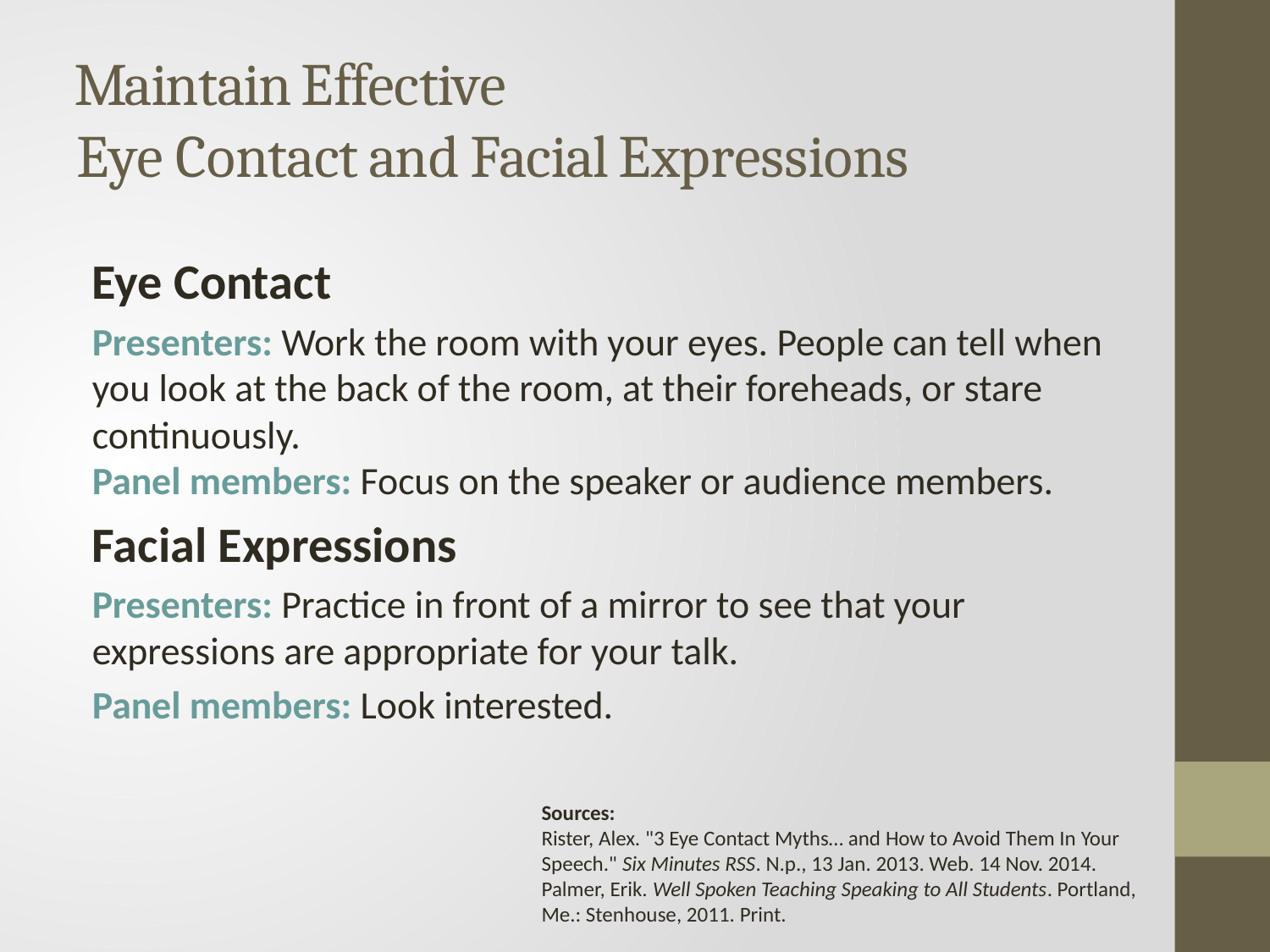

# Maintain Effective Eye Contact and Facial Expressions
Eye Contact
Presenters: Work the room with your eyes. People can tell when you look at the back of the room, at their foreheads, or stare continuously.
Panel members: Focus on the speaker or audience members.
Facial Expressions
Presenters: Practice in front of a mirror to see that your expressions are appropriate for your talk.
Panel members: Look interested.
Sources:
Rister, Alex. "3 Eye Contact Myths… and How to Avoid Them In Your Speech." Six Minutes RSS. N.p., 13 Jan. 2013. Web. 14 Nov. 2014.
Palmer, Erik. Well Spoken Teaching Speaking to All Students. Portland, Me.: Stenhouse, 2011. Print.